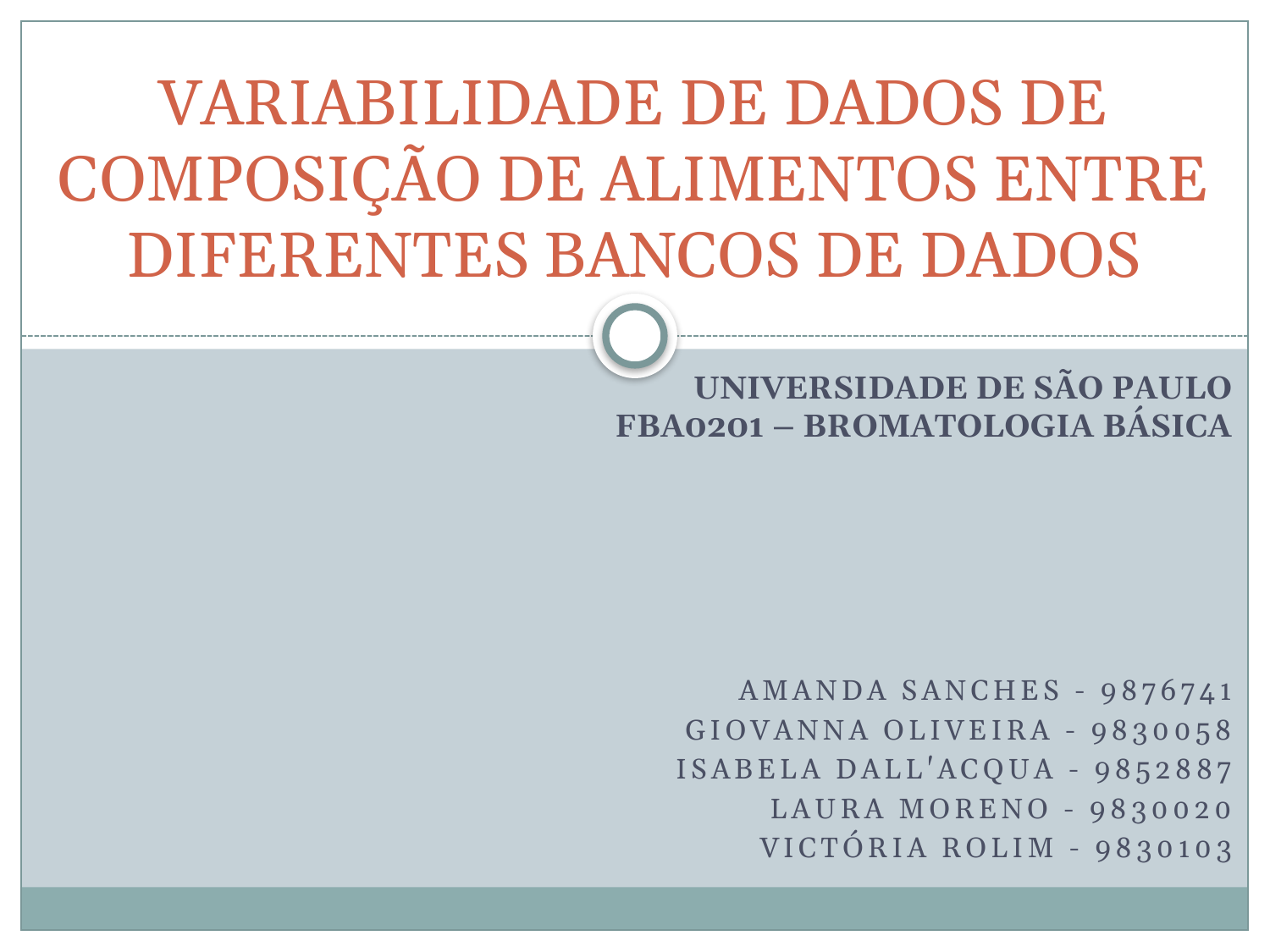

# VARIABILIDADE DE DADOS DE COMPOSIÇÃO DE ALIMENTOS ENTRE DIFERENTES BANCOS DE DADOS
UNIVERSIDADE DE SÃO PAULO
FBA0201 – BROMATOLOGIA BÁSICA
 Amanda Sanches - 9876741
Giovanna Oliveira - 9830058
Isabela Dall'acqua - 9852887
Laura Moreno - 9830020
Victória Rolim - 9830103